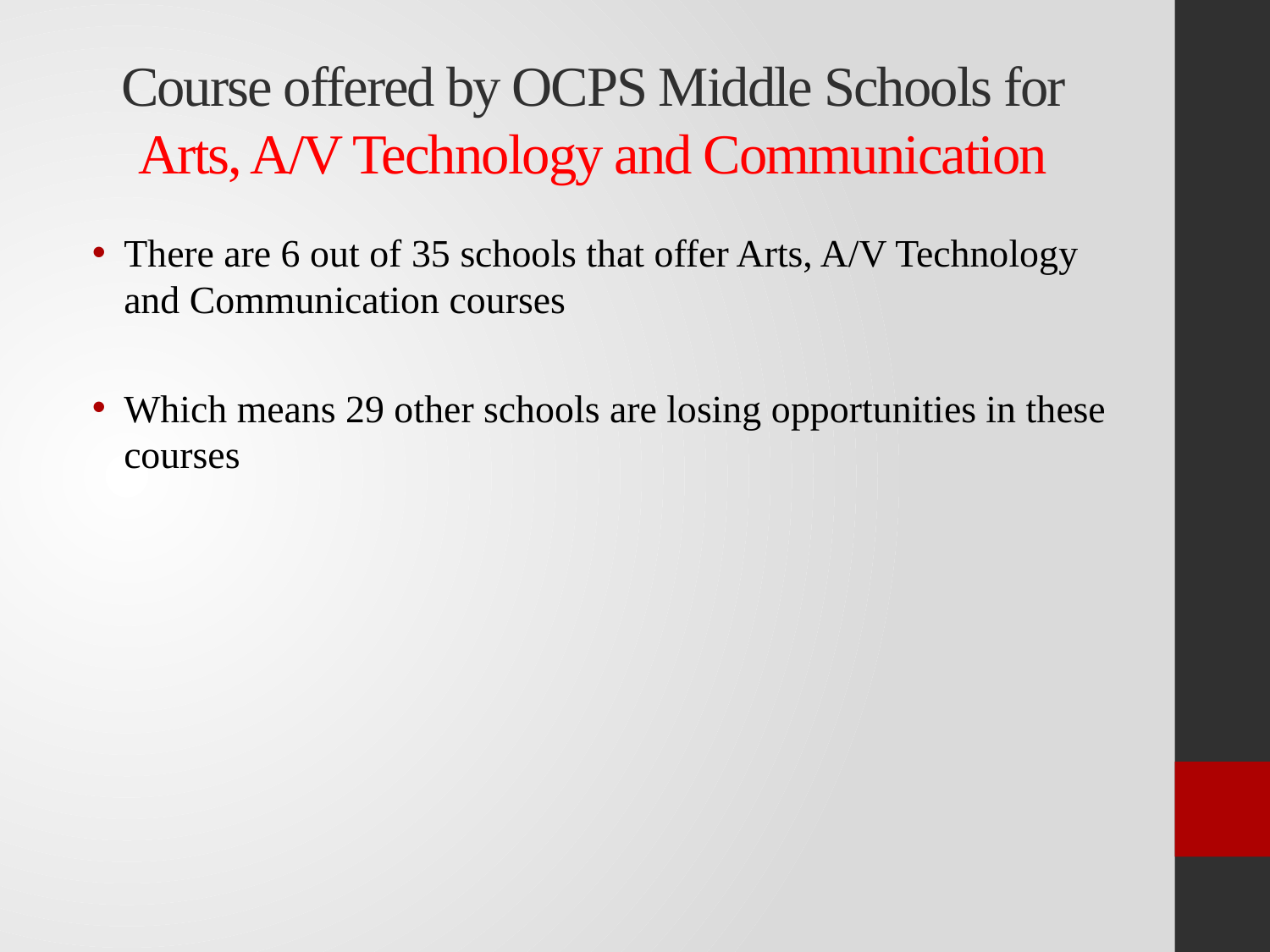

# Course offered by OCPS Middle Schools for Arts, A/V Technology and Communication
There are 6 out of 35 schools that offer Arts, A/V Technology and Communication courses

Which means 29 other schools are losing opportunities in these courses